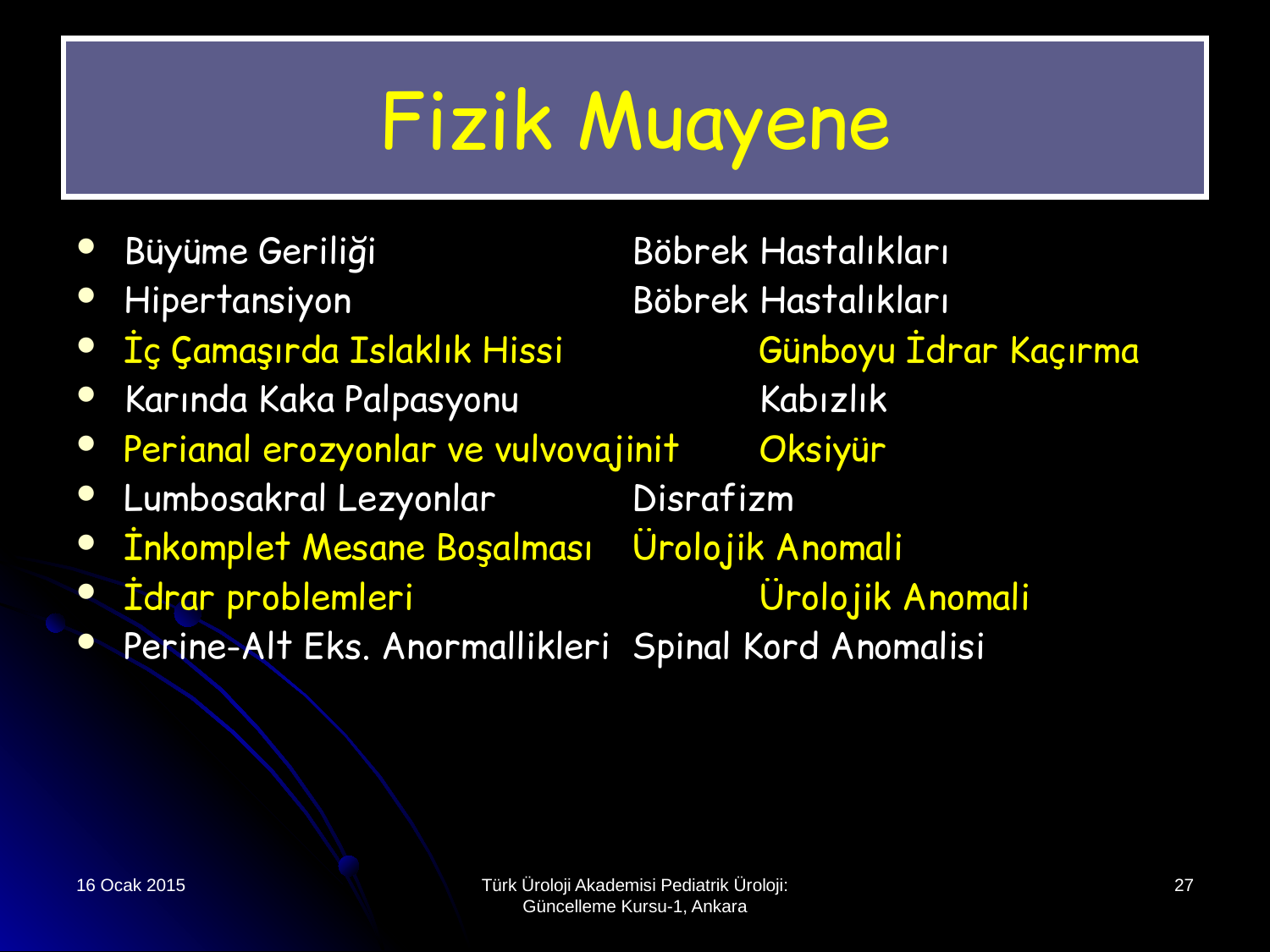

# Fizik Muayene
Büyüme Geriliği			Böbrek Hastalıkları
Hipertansiyon			Böbrek Hastalıkları
İç Çamaşırda Islaklık Hissi		Günboyu İdrar Kaçırma
Karında Kaka Palpasyonu		Kabızlık
Perianal erozyonlar ve vulvovajinit	Oksiyür
Lumbosakral Lezyonlar		Disrafizm
İnkomplet Mesane Boşalması	Ürolojik Anomali
İdrar problemleri			Ürolojik Anomali
Perine-Alt Eks. Anormallikleri	Spinal Kord Anomalisi
16 Ocak 2015
Türk Üroloji Akademisi Pediatrik Üroloji: Güncelleme Kursu-1, Ankara
27